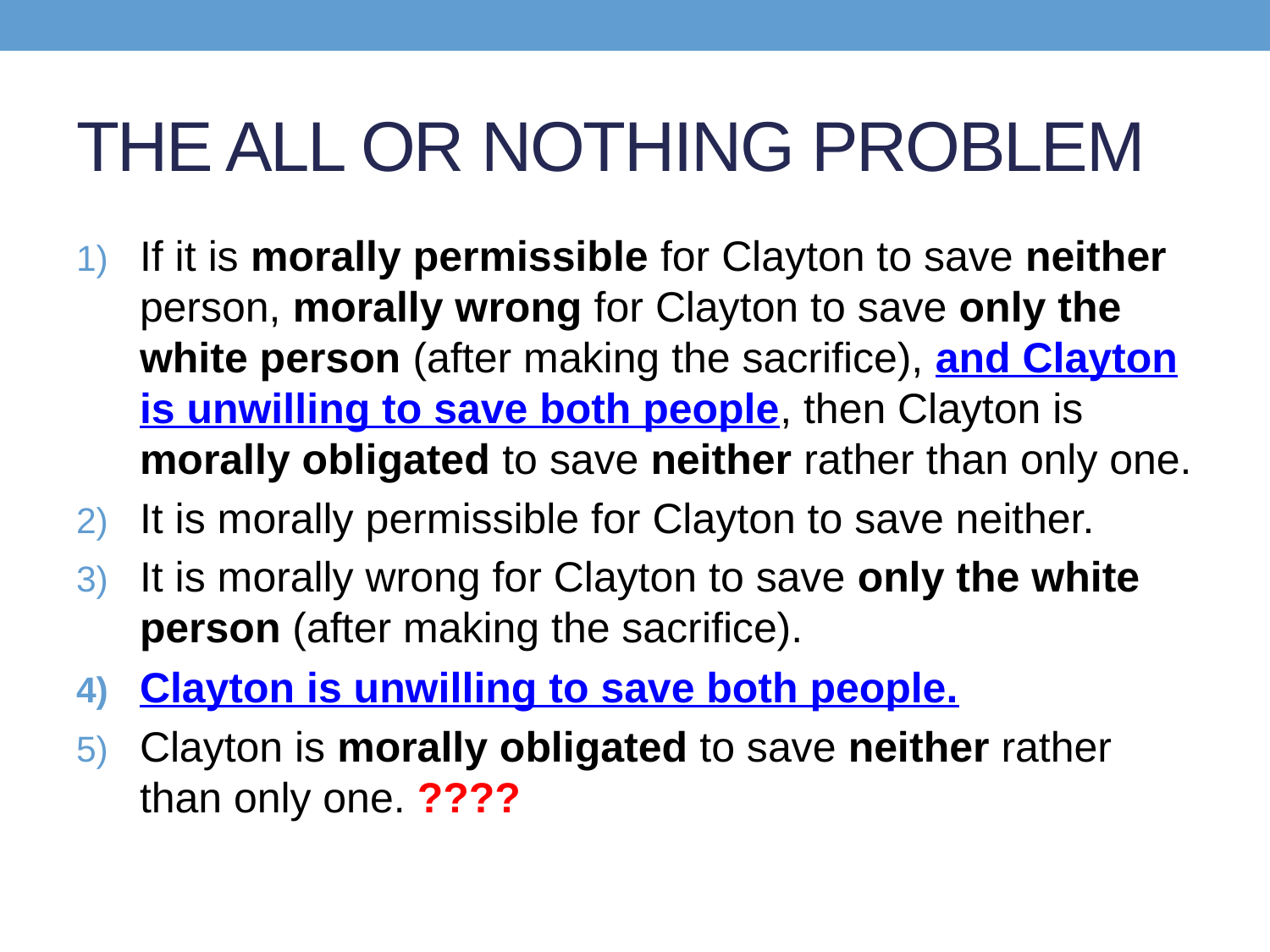

# THE ALL OR NOTHING PROBLEM
If it is morally permissible for Clayton to save neither person, morally wrong for Clayton to save only the white person (after making the sacrifice), and Clayton is unwilling to save both people, then Clayton is morally obligated to save neither rather than only one.
It is morally permissible for Clayton to save neither.
It is morally wrong for Clayton to save only the white person (after making the sacrifice).
Clayton is unwilling to save both people.
Clayton is morally obligated to save neither rather than only one. ????